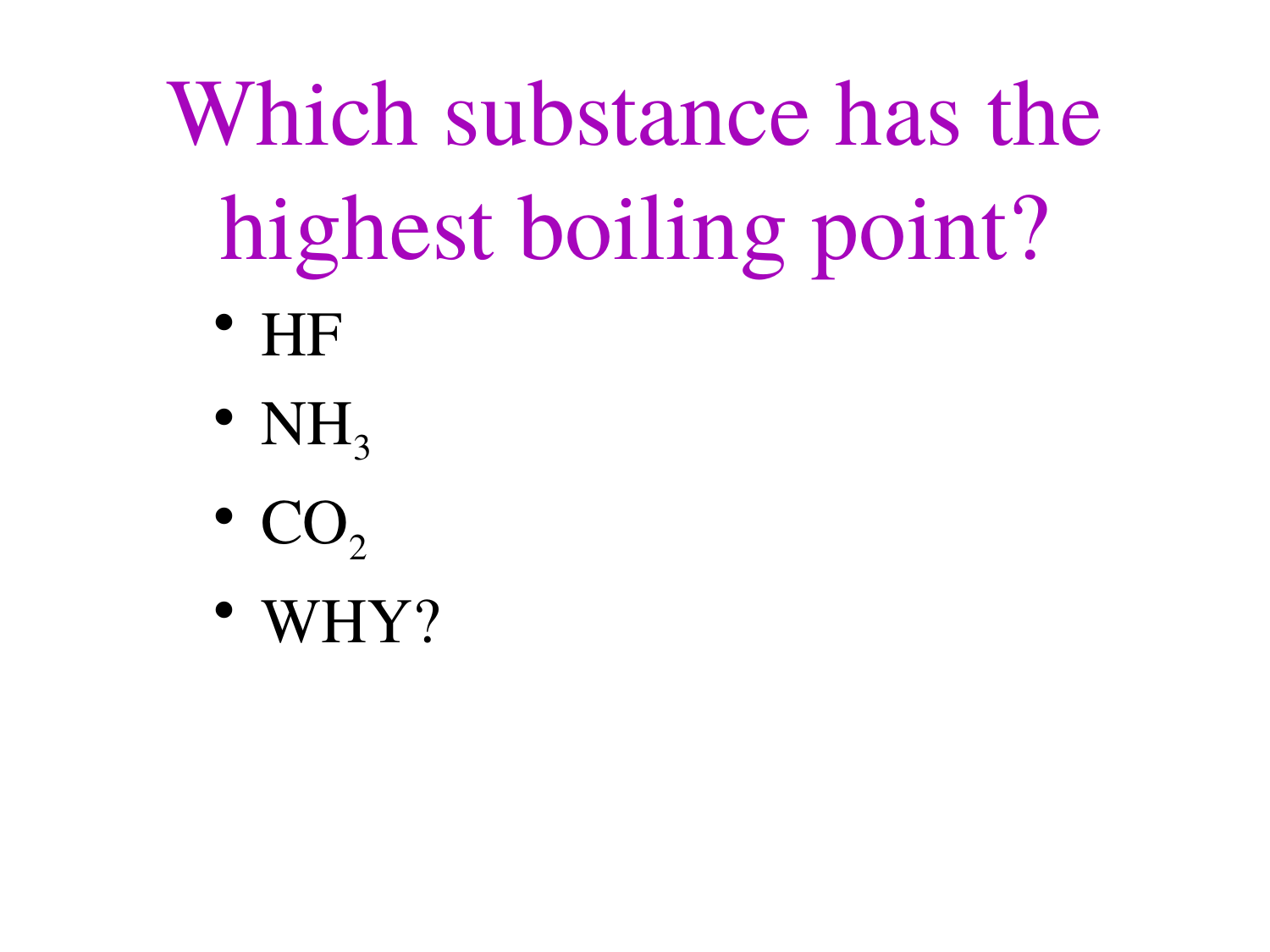

# Which substance has the highest boiling point?
HF
NH3
CO2
WHY?
88